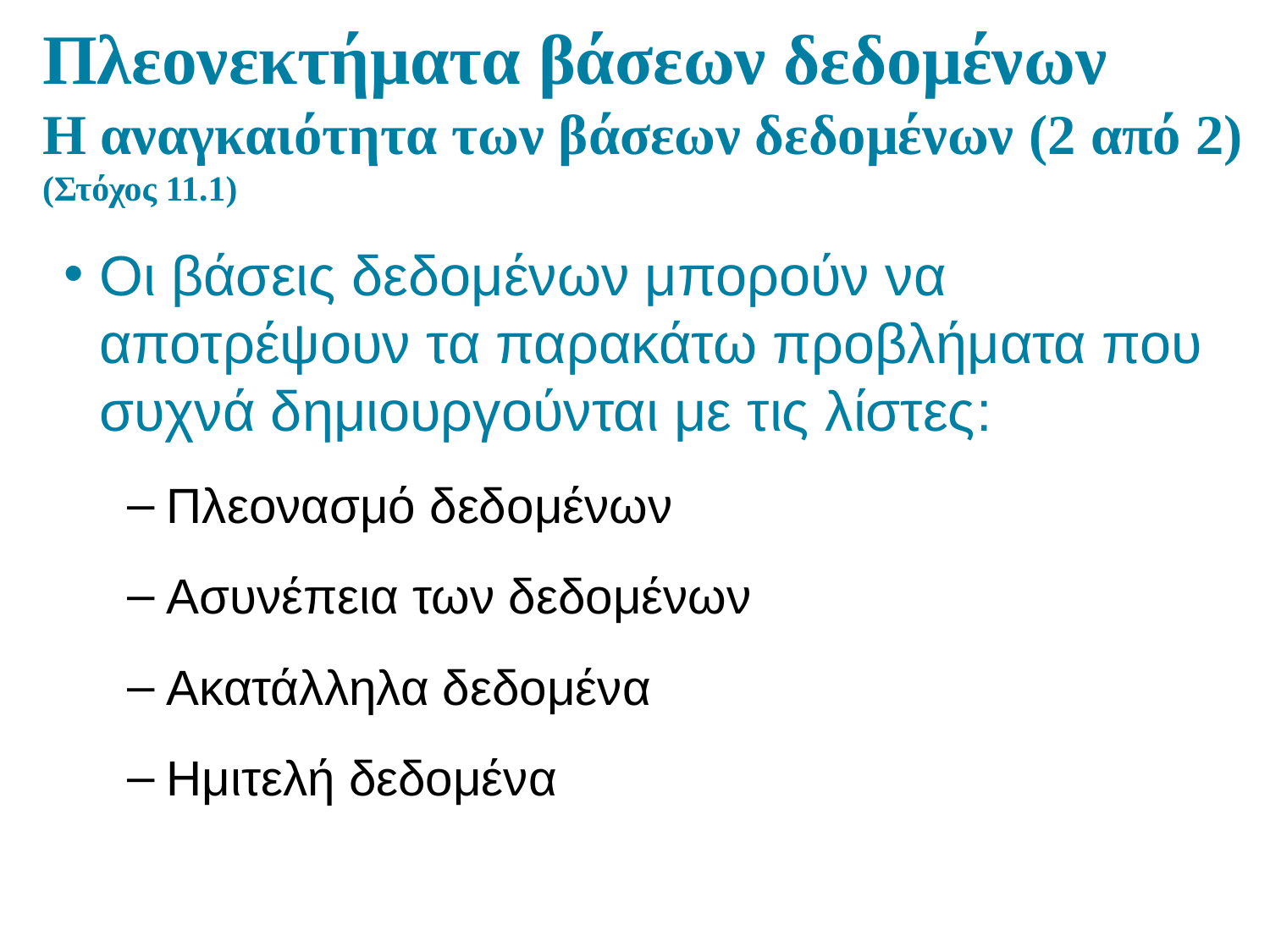

# Πλεονεκτήματα βάσεων δεδομένων Η αναγκαιότητα των βάσεων δεδομένων (2 από 2) (Στόχος 11.1)
Οι βάσεις δεδομένων μπορούν να αποτρέψουν τα παρακάτω προβλήματα που συχνά δημιουργούνται με τις λίστες:
Πλεονασμό δεδομένων
Ασυνέπεια των δεδομένων
Ακατάλληλα δεδομένα
Ημιτελή δεδομένα